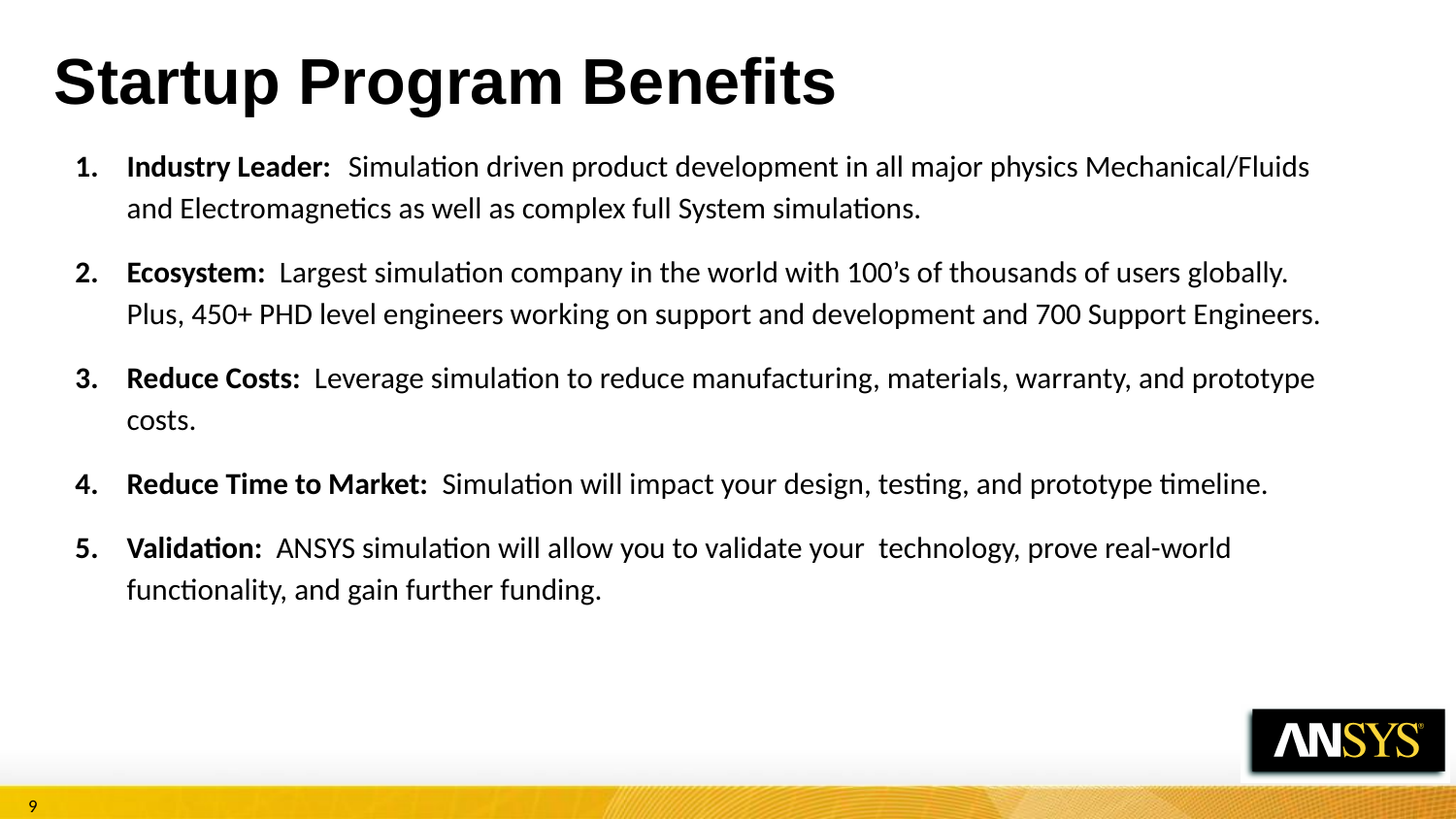

Startup Program Benefits
Industry Leader:  Simulation driven product development in all major physics Mechanical/Fluids and Electromagnetics as well as complex full System simulations.

Ecosystem:  Largest simulation company in the world with 100’s of thousands of users globally. Plus, 450+ PHD level engineers working on support and development and 700 Support Engineers.

Reduce Costs:  Leverage simulation to reduce manufacturing, materials, warranty, and prototype costs.

Reduce Time to Market:  Simulation will impact your design, testing, and prototype timeline.

Validation:  ANSYS simulation will allow you to validate your  technology, prove real-world functionality, and gain further funding.